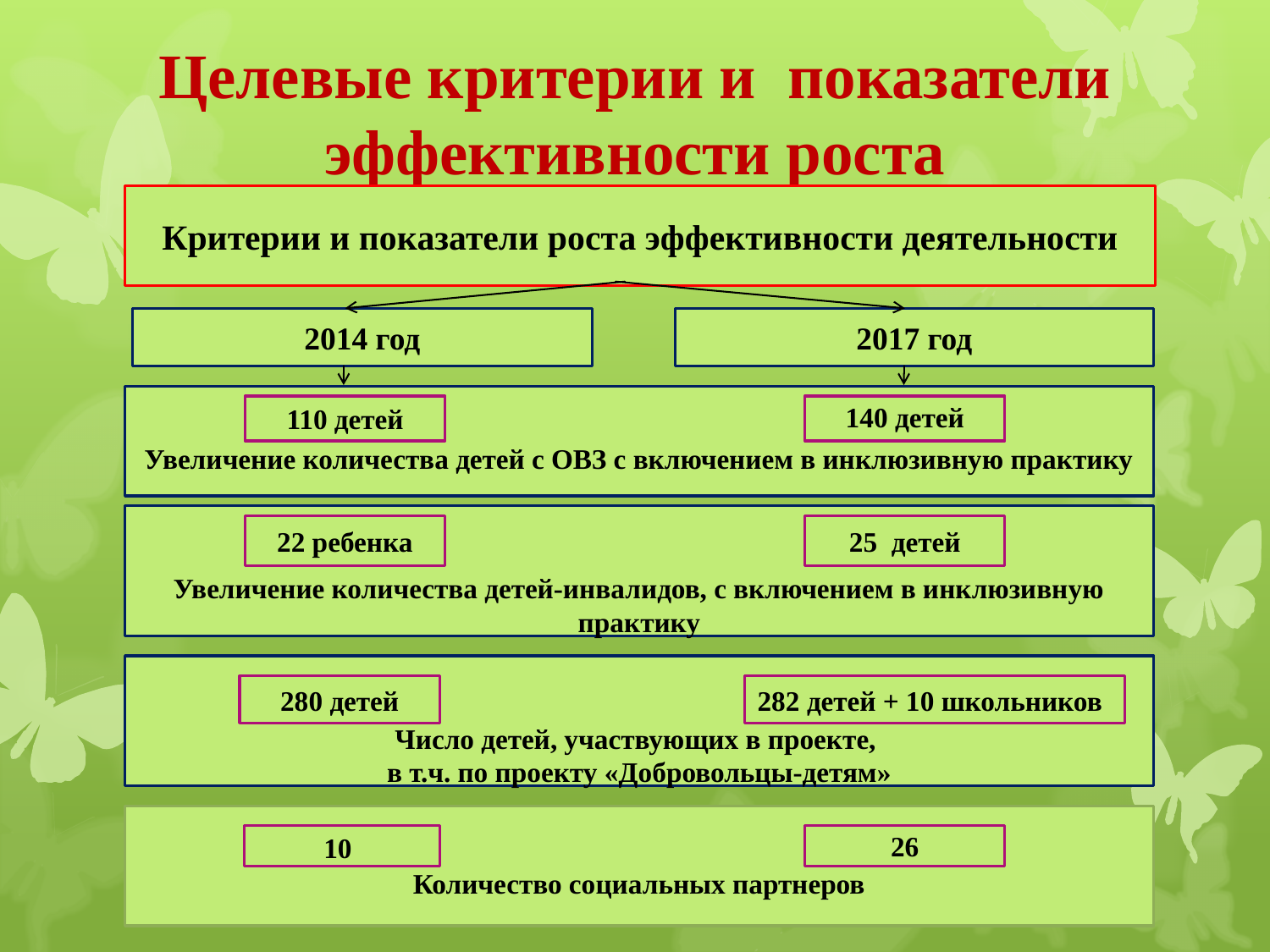

# Целевые критерии и  показатели эффективности роста
Критерии и показатели роста эффективности деятельности
2014 год
2017 год

Увеличение количества детей с ОВЗ с включением в инклюзивную практику

140 детей

110 детей

Увеличение количества детей-инвалидов, с включением в инклюзивную практику
22 ребенка
25  детей

Число детей, участвующих в проекте,
в т.ч. по проекту «Добровольцы-детям»
280 детей
282 детей + 10 школьников

Количество социальных партнеров
10
26